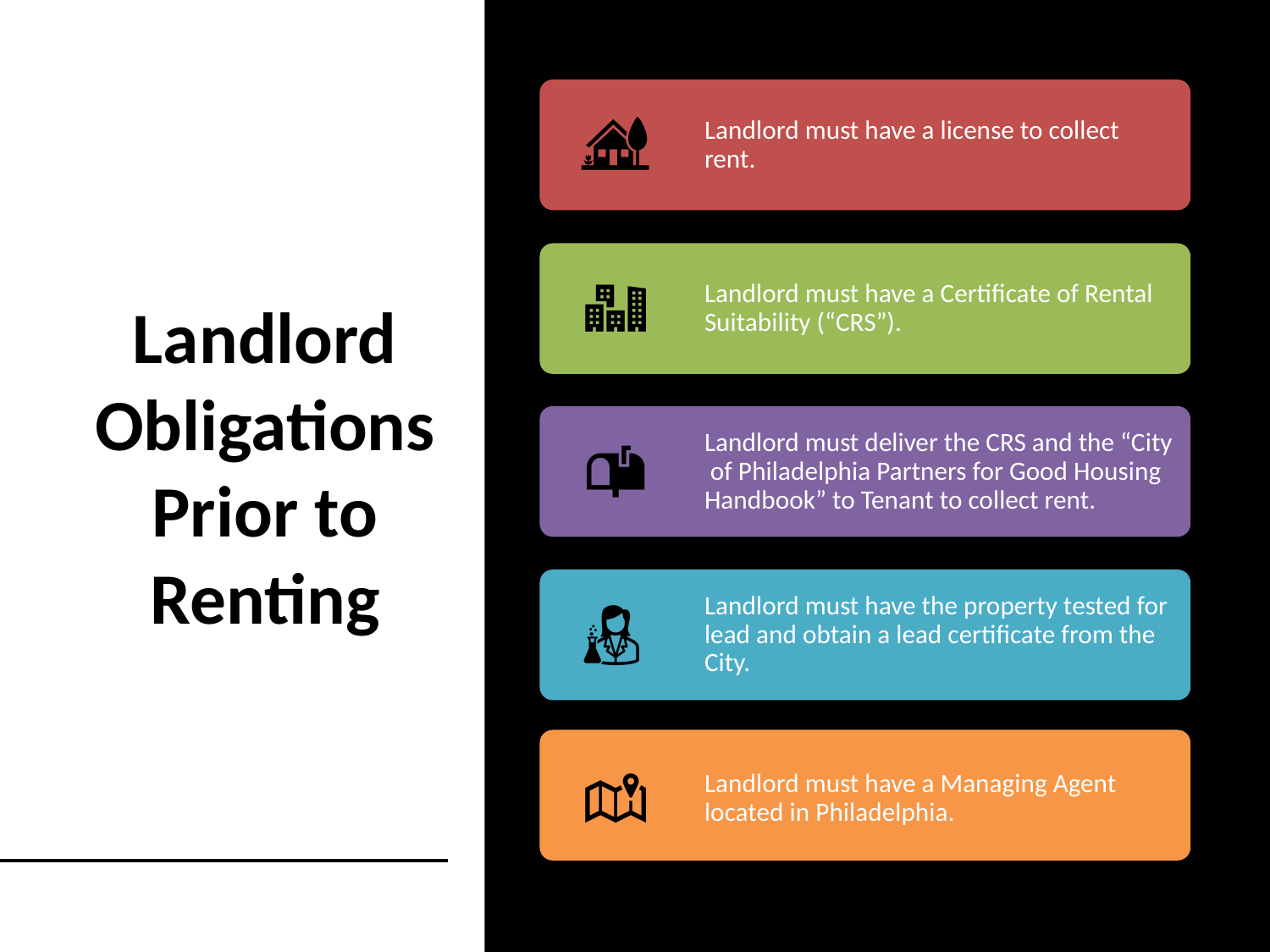

# Landlord Obligations Prior to Renting
Landlord must have a license to collect rent.
Landlord must have a Certificate of Rental Suitability (“CRS”).
Landlord must deliver the CRS and the “City  of Philadelphia Partners for Good Housing Handbook” to Tenant to collect rent.
Landlord must have the property tested for lead and obtain a lead certificate from the City.
Landlord must have a Managing Agent located in Philadelphia.